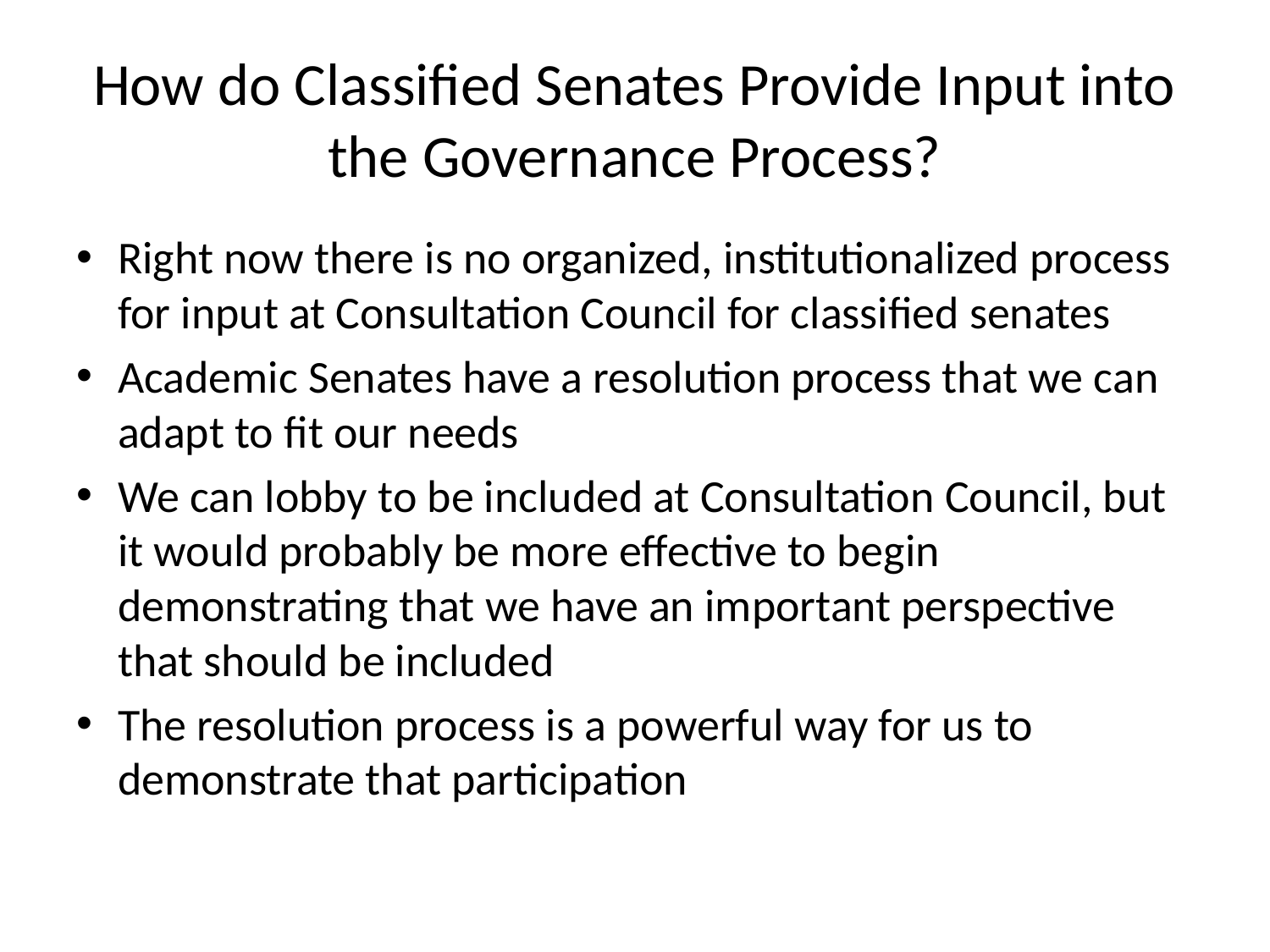

# How do Classified Senates Provide Input into the Governance Process?
Right now there is no organized, institutionalized process for input at Consultation Council for classified senates
Academic Senates have a resolution process that we can adapt to fit our needs
We can lobby to be included at Consultation Council, but it would probably be more effective to begin demonstrating that we have an important perspective that should be included
The resolution process is a powerful way for us to demonstrate that participation